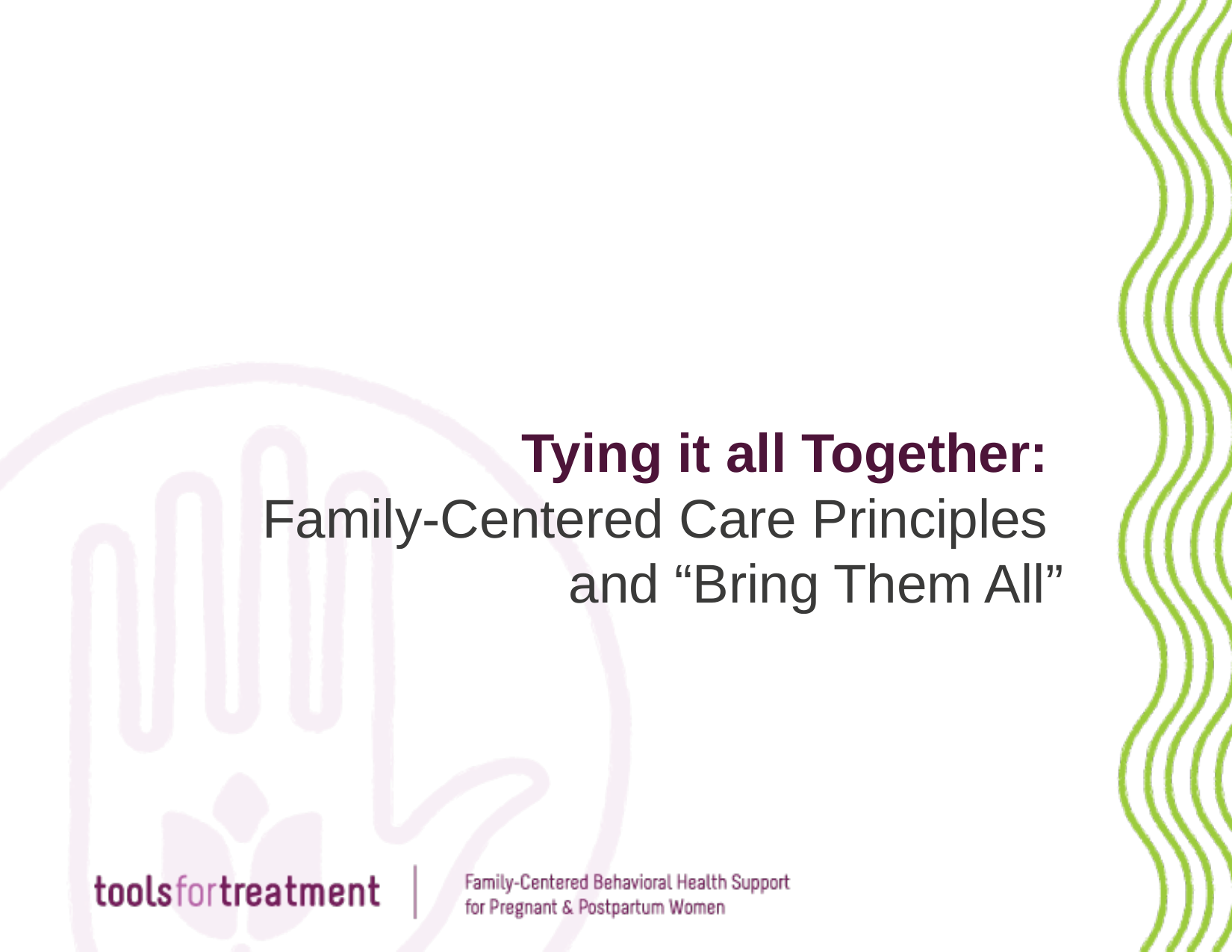

# Tying it all Together: Family-Centered Care Principles and “Bring Them All”